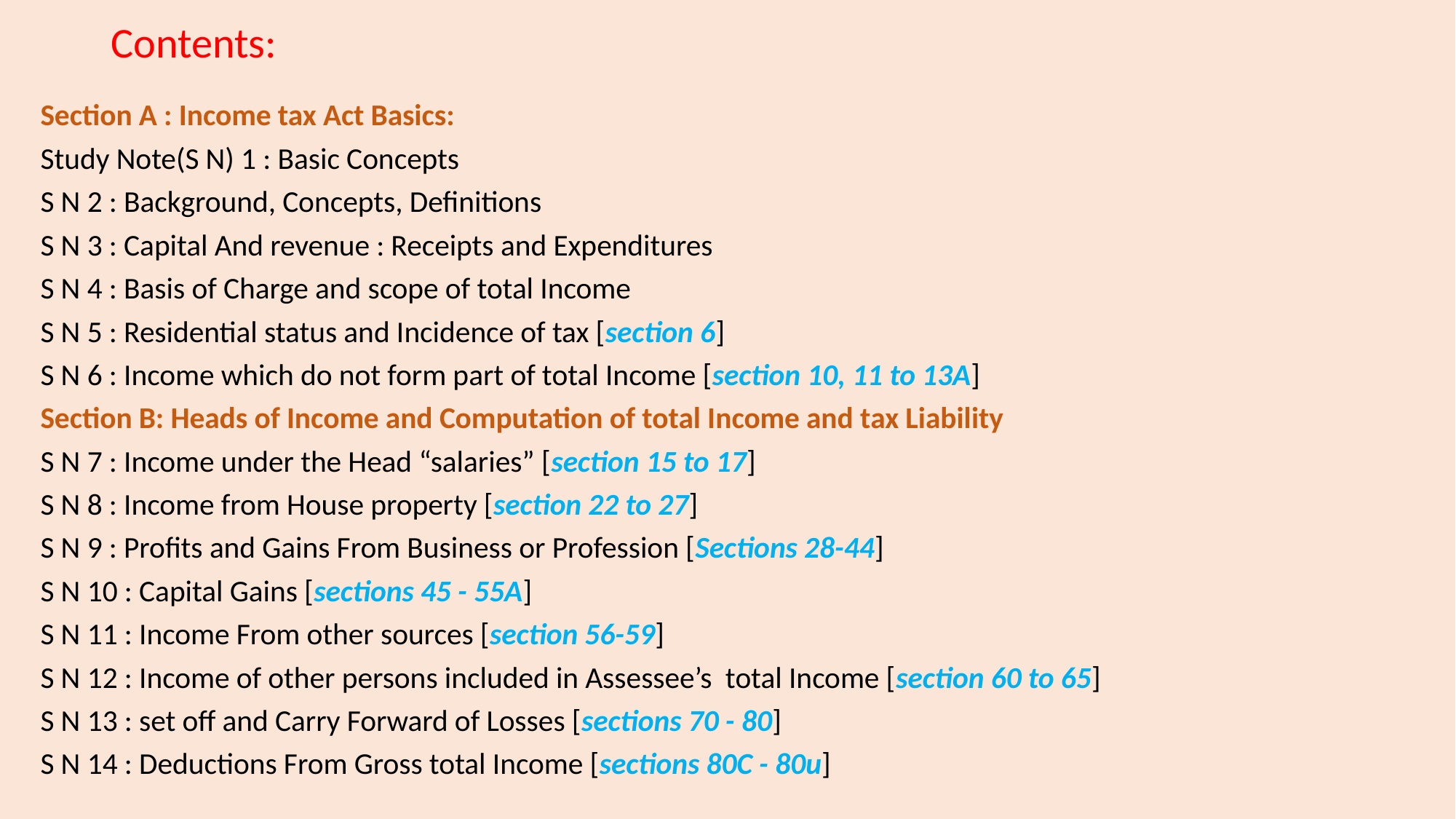

# Contents:
Section A : Income tax Act Basics:
Study Note(S N) 1 : Basic Concepts
S N 2 : Background, Concepts, Definitions
S N 3 : Capital And revenue : Receipts and Expenditures
S N 4 : Basis of Charge and scope of total Income
S N 5 : Residential status and Incidence of tax [section 6]
S N 6 : Income which do not form part of total Income [section 10, 11 to 13A]
Section B: Heads of Income and Computation of total Income and tax Liability
S N 7 : Income under the Head “salaries” [section 15 to 17]
S N 8 : Income from House property [section 22 to 27]
S N 9 : Profits and Gains From Business or Profession [Sections 28-44]
S N 10 : Capital Gains [sections 45 - 55A]
S N 11 : Income From other sources [section 56-59]
S N 12 : Income of other persons included in Assessee’s  total Income [section 60 to 65]
S N 13 : set off and Carry Forward of Losses [sections 70 - 80]
S N 14 : Deductions From Gross total Income [sections 80C - 80u]